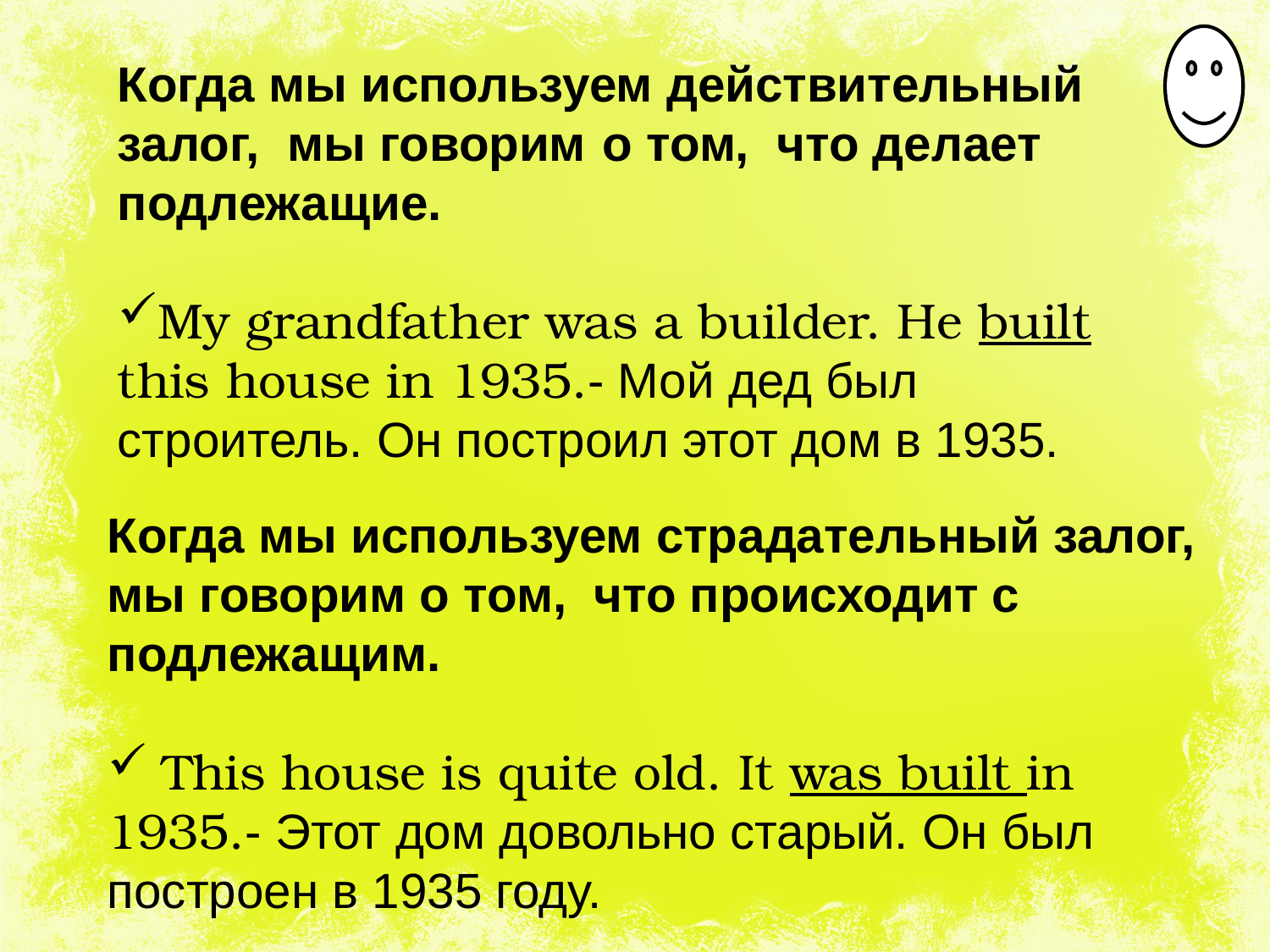

Когда мы используем действительный залог,  мы говорим о том,  что делает подлежащие.

My grandfather was a builder. He built this house in 1935.- Мой дед был строитель. Он построил этот дом в 1935.
Когда мы используем страдательный залог,  мы говорим о том,  что происходит с  подлежащим.

 This house is quite old. It was built in 1935.- Этот дом довольно старый. Он был построен в 1935 году.